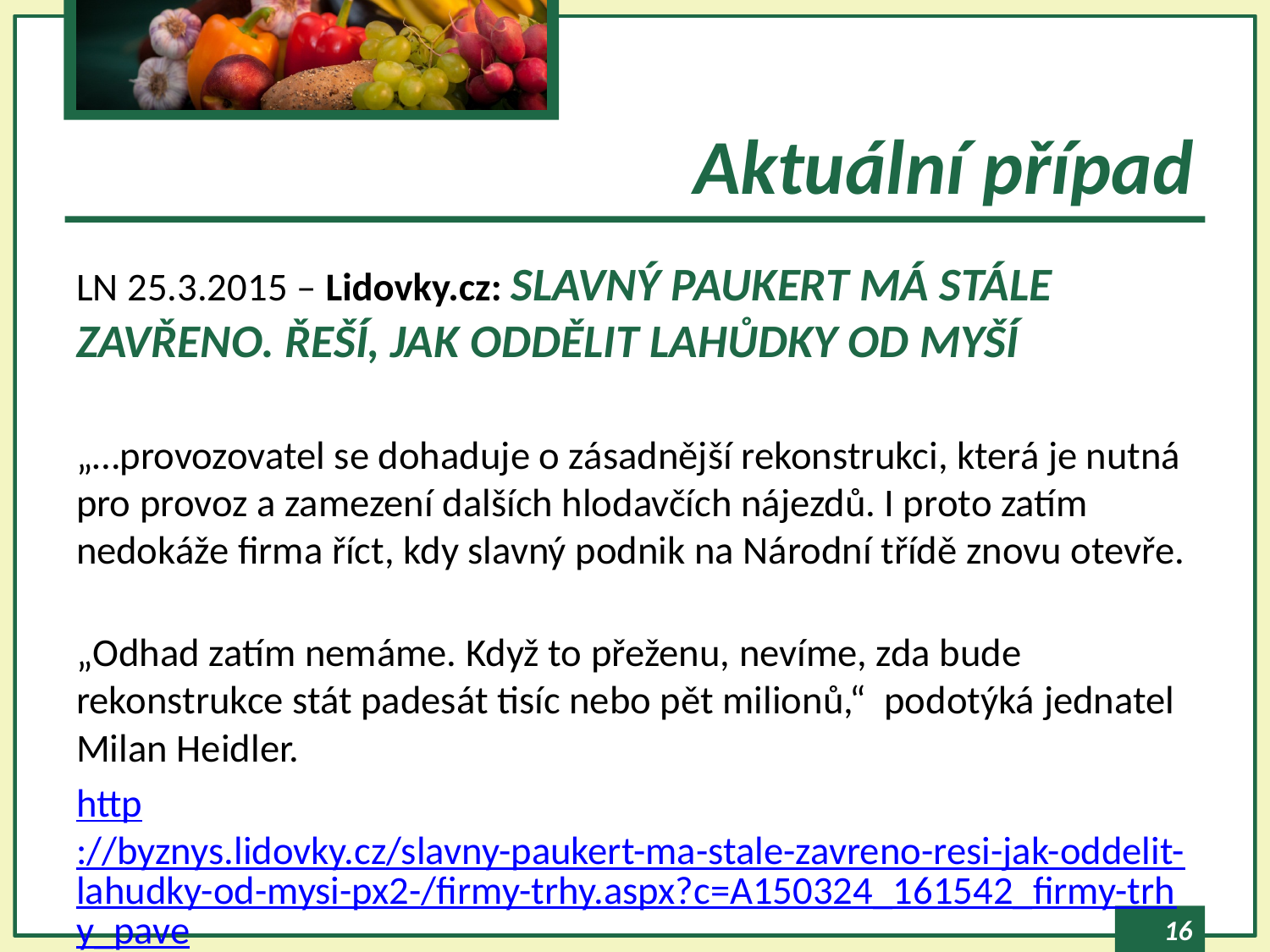

# Aktuální případ
LN 25.3.2015 – Lidovky.cz: Slavný Paukert má stále zavřeno. Řeší, jak oddělit lahůdky od myší

„…provozovatel se dohaduje o zásadnější rekonstrukci, která je nutná pro provoz a zamezení dalších hlodavčích nájezdů. I proto zatím nedokáže firma říct, kdy slavný podnik na Národní třídě znovu otevře.
„Odhad zatím nemáme. Když to přeženu, nevíme, zda bude rekonstrukce stát padesát tisíc nebo pět milionů,“  podotýká jednatel Milan Heidler.
http://byznys.lidovky.cz/slavny-paukert-ma-stale-zavreno-resi-jak-oddelit-lahudky-od-mysi-px2-/firmy-trhy.aspx?c=A150324_161542_firmy-trhy_pave